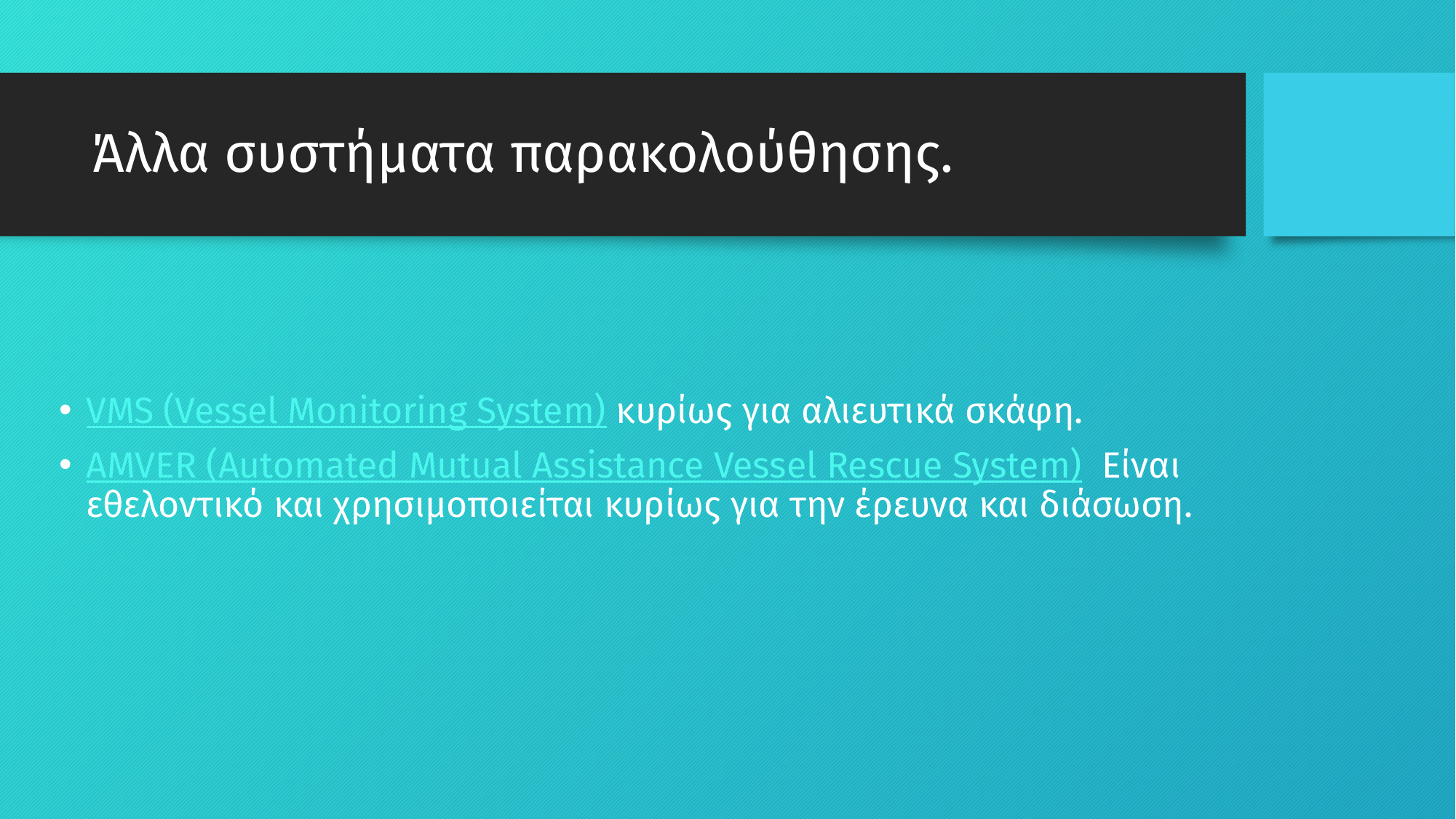

# Άλλα συστήματα παρακολούθησης.
VMS (Vessel Monitoring System) κυρίως για αλιευτικά σκάφη.
AMVER (Automated Mutual Assistance Vessel Rescue System)  Είναι εθελοντικό και χρησιμοποιείται κυρίως για την έρευνα και διάσωση.